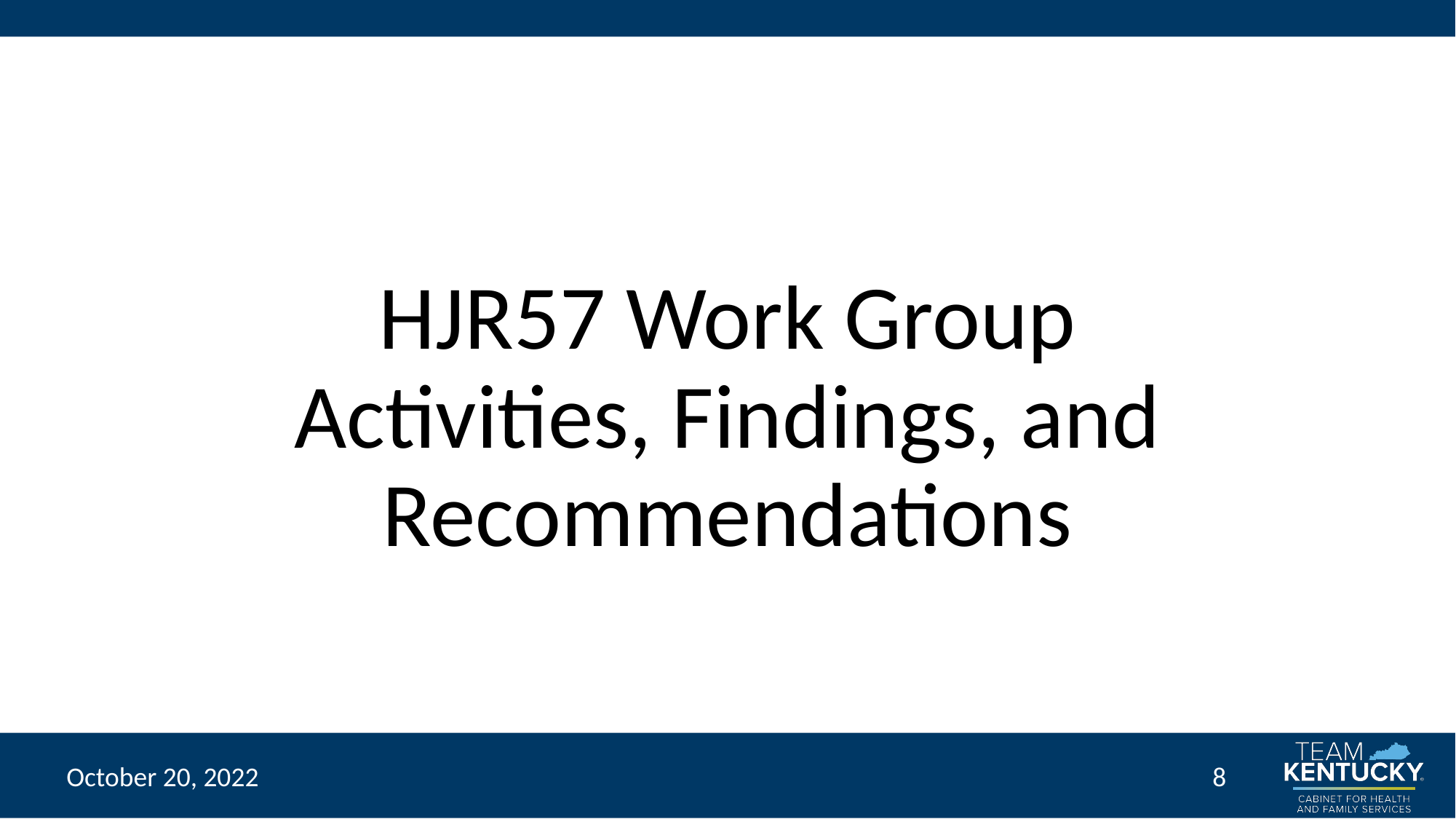

# HJR57 Work Group Activities, Findings, and Recommendations
October 20, 2022
8